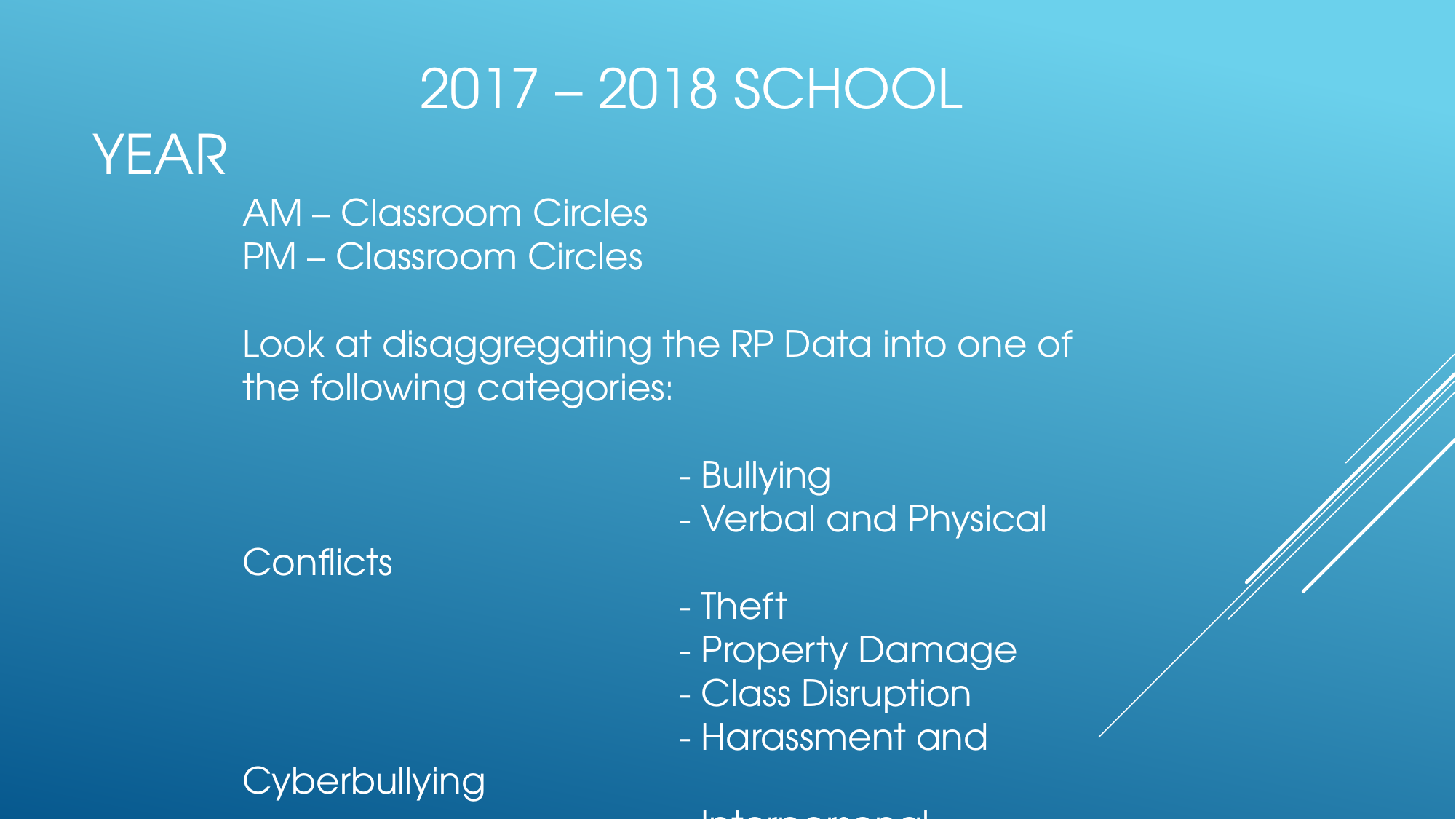

# 2017 – 2018 School Year
AM – Classroom Circles
PM – Classroom Circles

Look at disaggregating the RP Data into one of the following categories:

				- Bullying
				- Verbal and Physical Conflicts
				- Theft
				- Property Damage
				- Class Disruption
				- Harassment and Cyberbullying
				- Interpersonal Conflicts